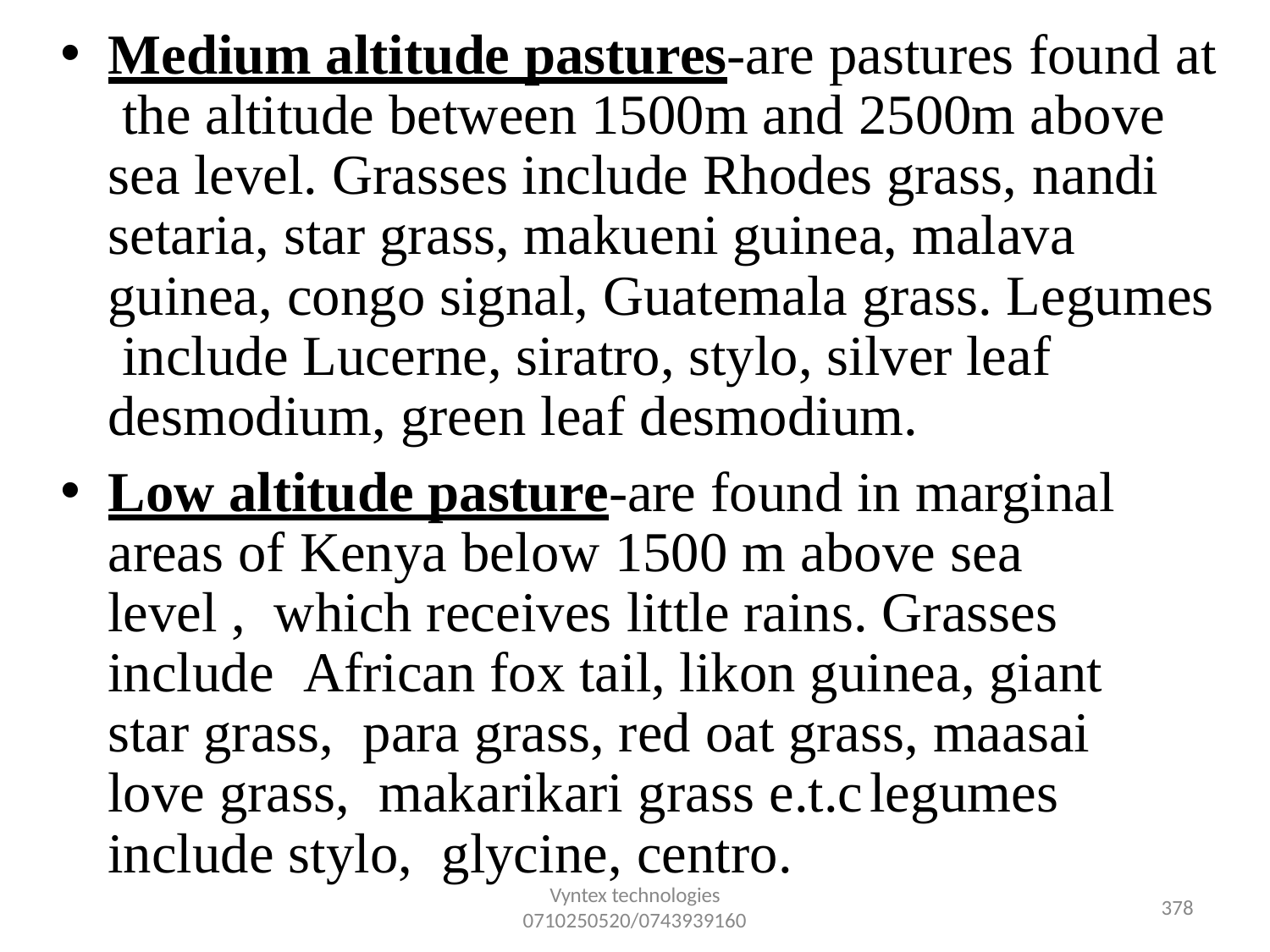

Medium altitude pastures-are pastures found at  the altitude between 1500m and 2500m above  sea level. Grasses include Rhodes grass, nandi  setaria, star grass, makueni guinea, malava  guinea, congo signal, Guatemala grass. Legumes  include Lucerne, siratro, stylo, silver leaf  desmodium, green leaf desmodium.
Low altitude pasture-are found in marginal  areas of Kenya below 1500 m above sea level ,  which receives little rains. Grasses include  African fox tail, likon guinea, giant star grass,  para grass, red oat grass, maasai love grass,  makarikari grass e.t.c	legumes include stylo,  glycine, centro.
Vyntex technologies
0710250520/0743939160
378